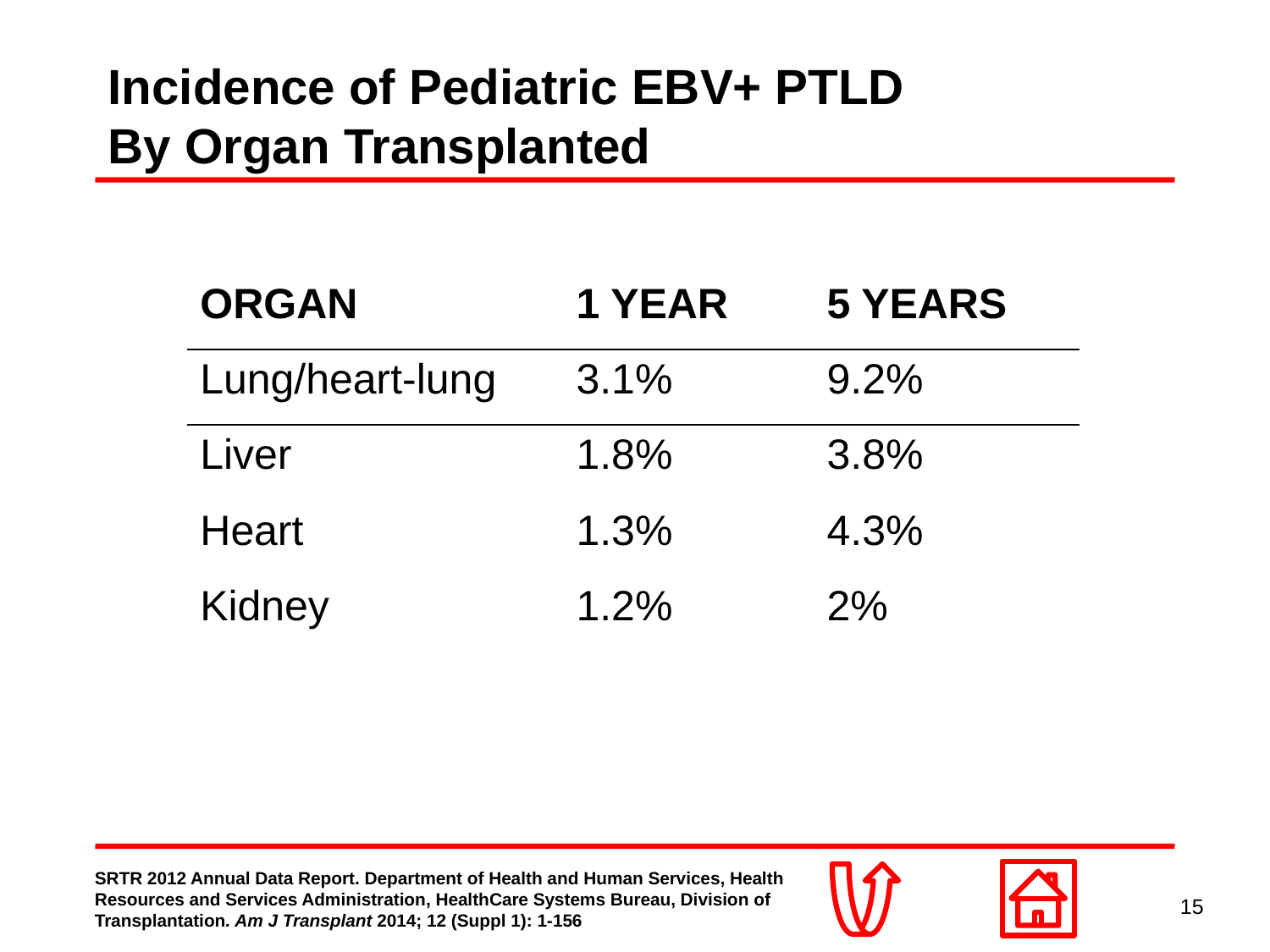

# Incidence of Pediatric EBV+ PTLD By Organ Transplanted
| ORGAN | 1 YEAR | 5 YEARS |
| --- | --- | --- |
| Lung/heart-lung | 3.1% | 9.2% |
| Liver | 1.8% | 3.8% |
| Heart | 1.3% | 4.3% |
| Kidney | 1.2% | 2% |
SRTR 2012 Annual Data Report. Department of Health and Human Services, Health Resources and Services Administration, HealthCare Systems Bureau, Division of Transplantation. Am J Transplant 2014; 12 (Suppl 1): 1-156

15